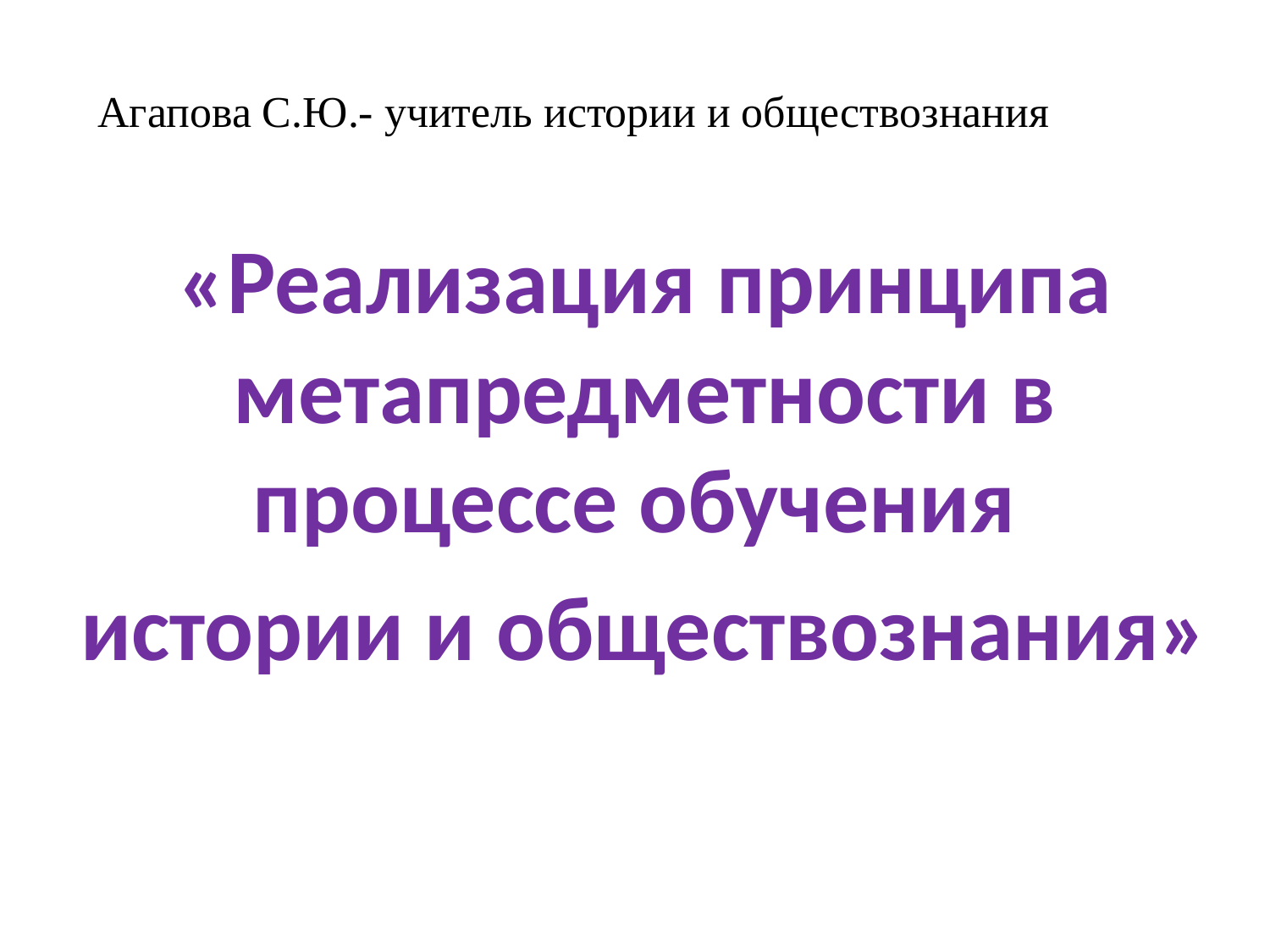

# Агапова С.Ю.- учитель истории и обществознания
«Реализация принципа метапредметности в процессе обучения
истории и обществознания»